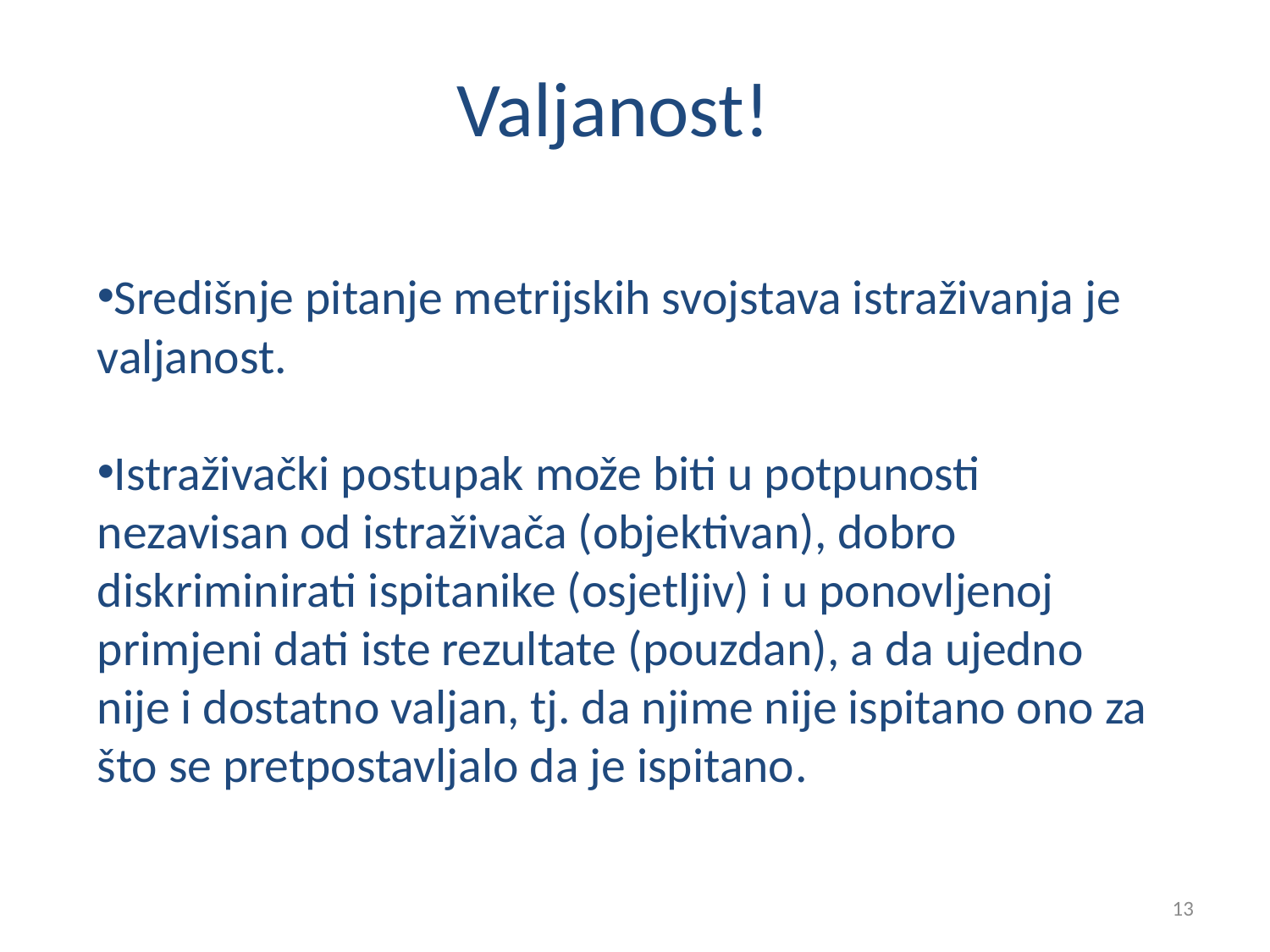

# Valjanost!

Središnje pitanje metrijskih svojstava istraživanja je valjanost.

Istraživački postupak može biti u potpunosti nezavisan od istraživača (objektivan), dobro diskriminirati ispitanike (osjetljiv) i u ponovljenoj primjeni dati iste rezultate (pouzdan), a da ujedno nije i dostatno valjan, tj. da njime nije ispitano ono za što se pretpostavljalo da je ispitano.

13